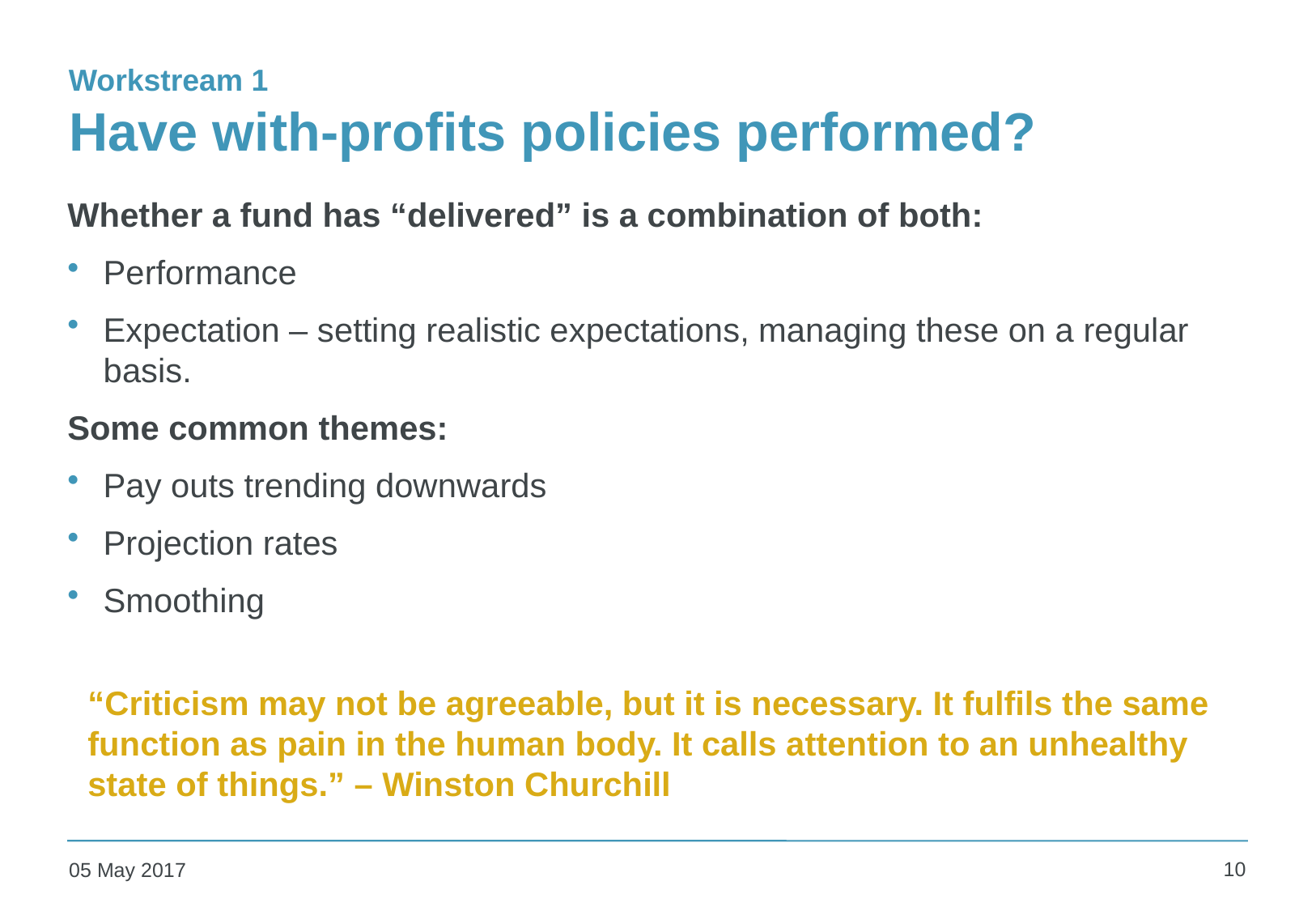

# Have with-profits policies performed?
Workstream 1
Whether a fund has “delivered” is a combination of both:
Performance
Expectation – setting realistic expectations, managing these on a regular basis.
Some common themes:
Pay outs trending downwards
Projection rates
Smoothing

“Criticism may not be agreeable, but it is necessary. It fulfils the same function as pain in the human body. It calls attention to an unhealthy state of things.” – Winston Churchill

10
05 May 2017